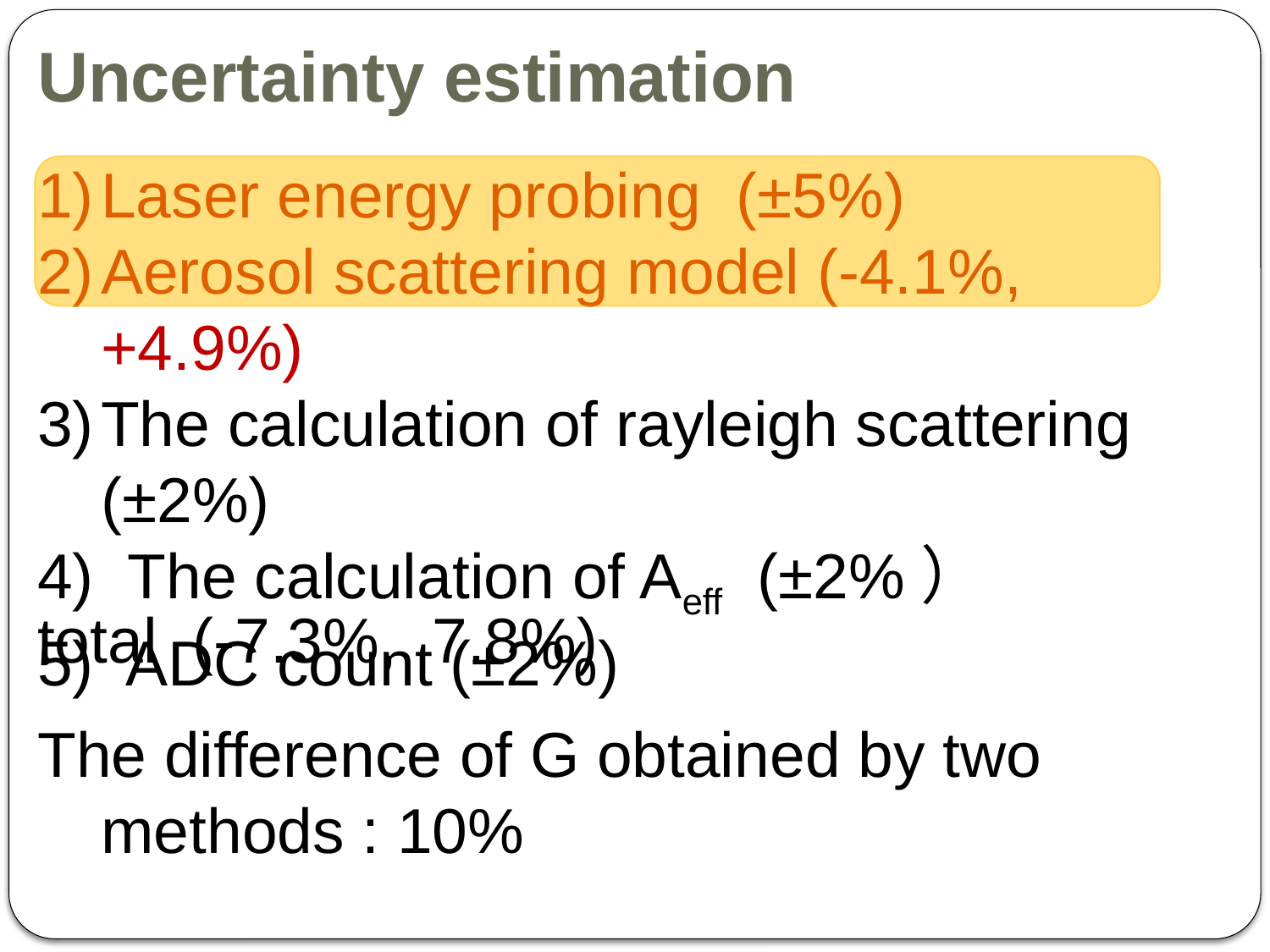

# Uncertainty estimation
Laser energy probing  (±5%)
Aerosol scattering model (-4.1%, +4.9%)
The calculation of rayleigh scattering (±2%)
4)  The calculation of Aeff  (±2%）
5)  ADC count (±2%)

total  (-7.3%,  7.8%)

The difference of G obtained by two methods : 10%